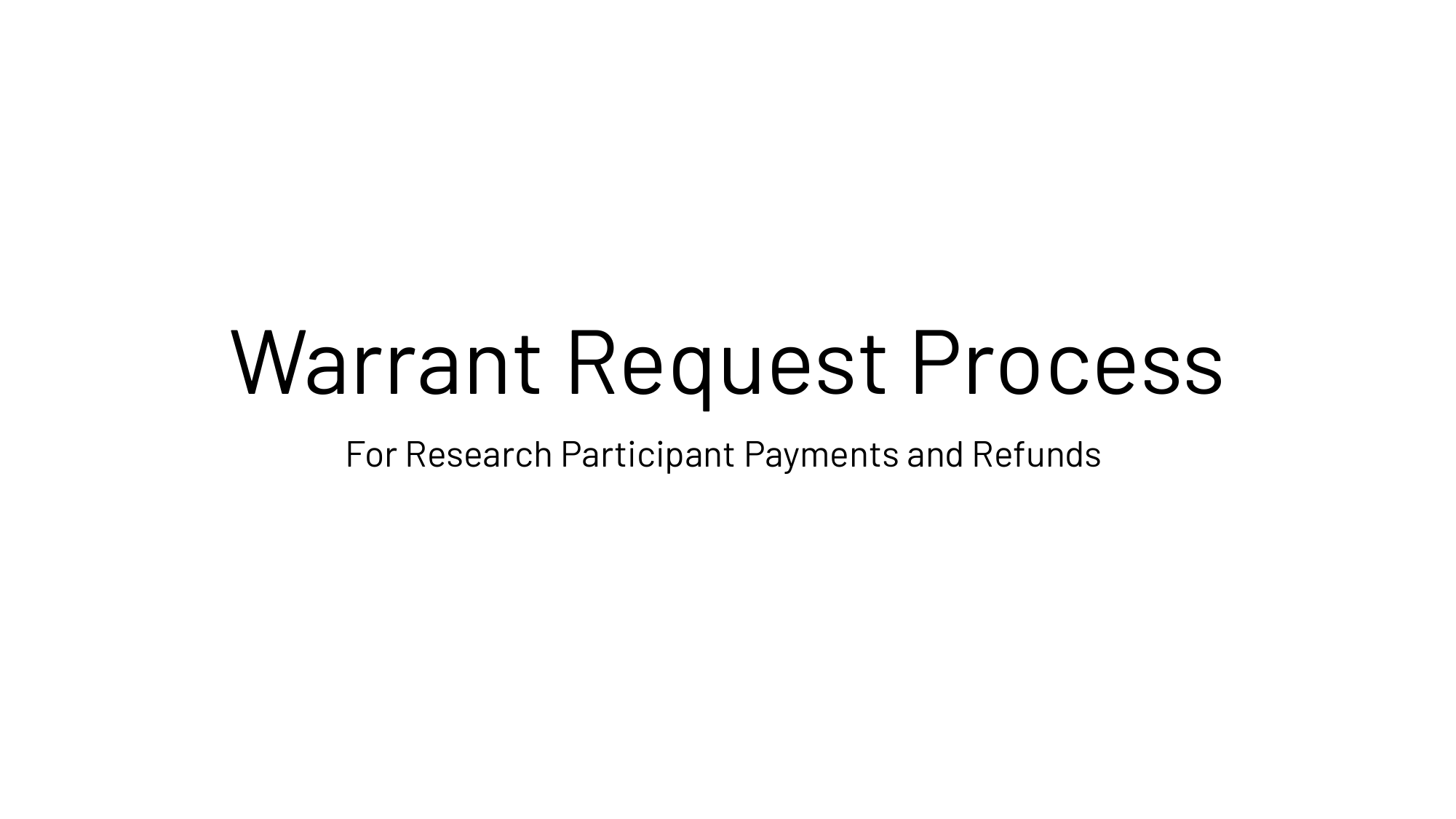

# Warrant Request Process
For Research Participant Payments and Refunds